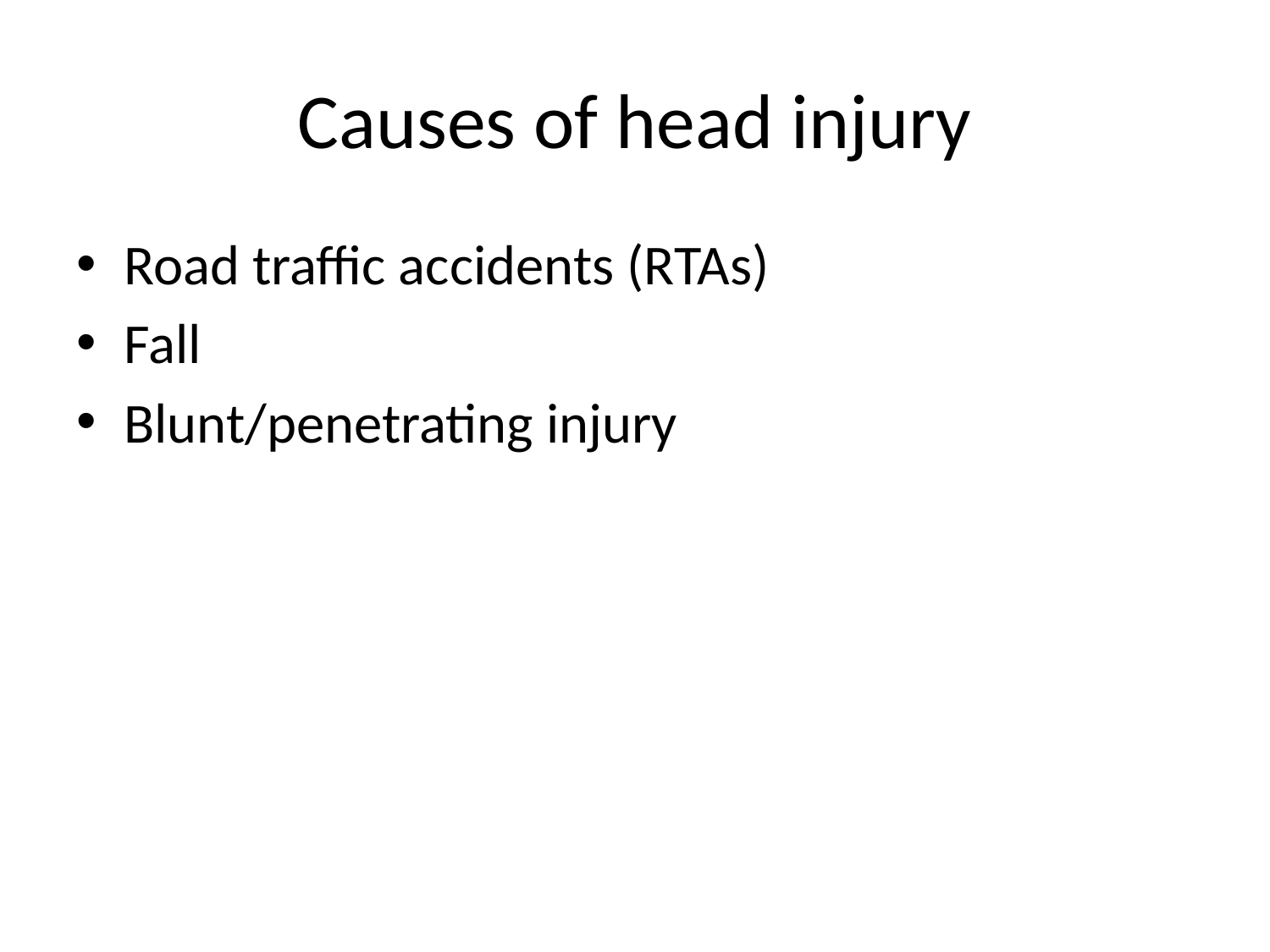

# Causes of head injury
Road traffic accidents (RTAs)
Fall
Blunt/penetrating injury